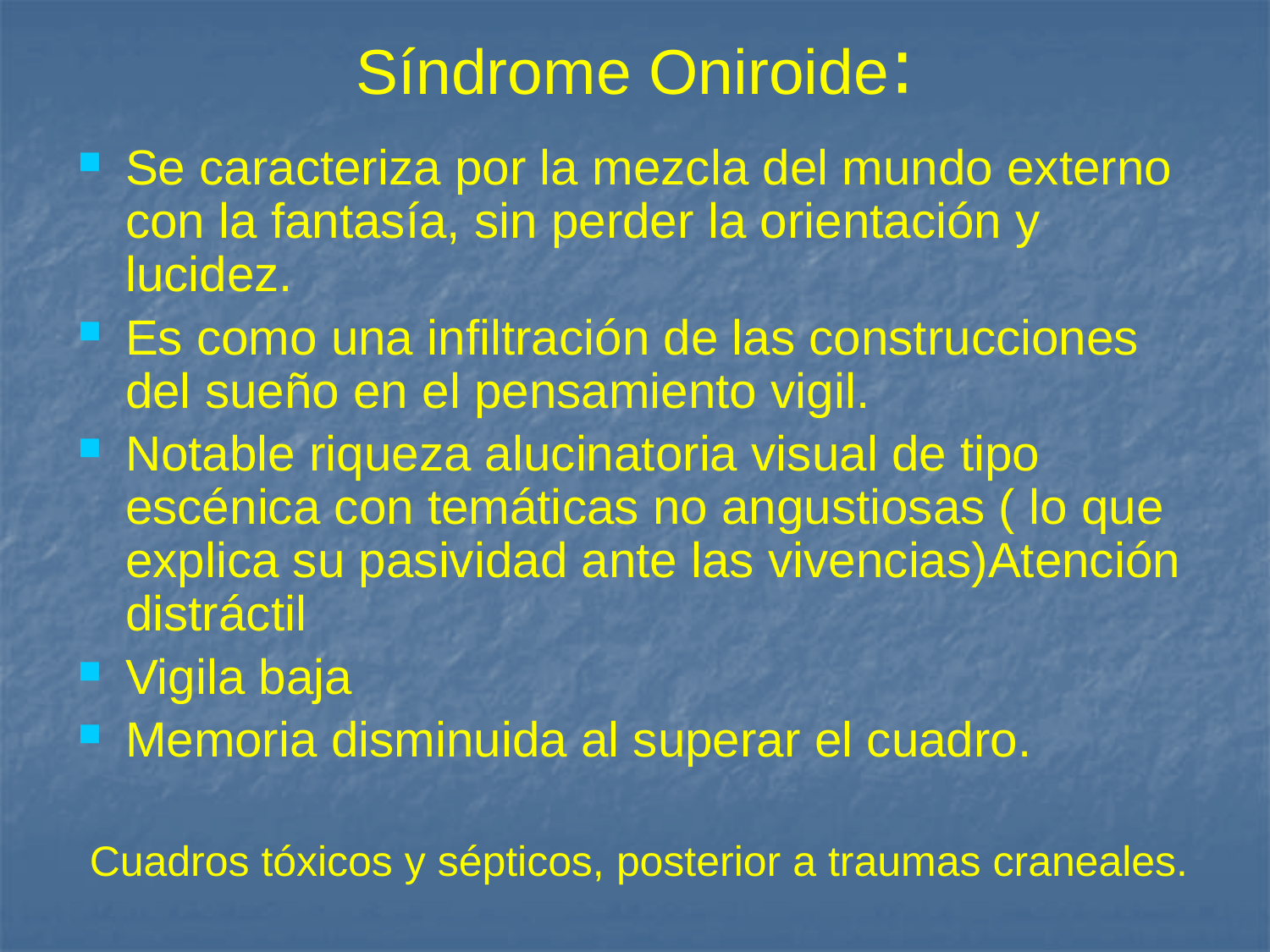

# Síndrome Oniroide:
Se caracteriza por la mezcla del mundo externo con la fantasía, sin perder la orientación y lucidez.
Es como una infiltración de las construcciones del sueño en el pensamiento vigil.
Notable riqueza alucinatoria visual de tipo escénica con temáticas no angustiosas ( lo que explica su pasividad ante las vivencias)Atención distráctil
Vigila baja
Memoria disminuida al superar el cuadro.

 Cuadros tóxicos y sépticos, posterior a traumas craneales.